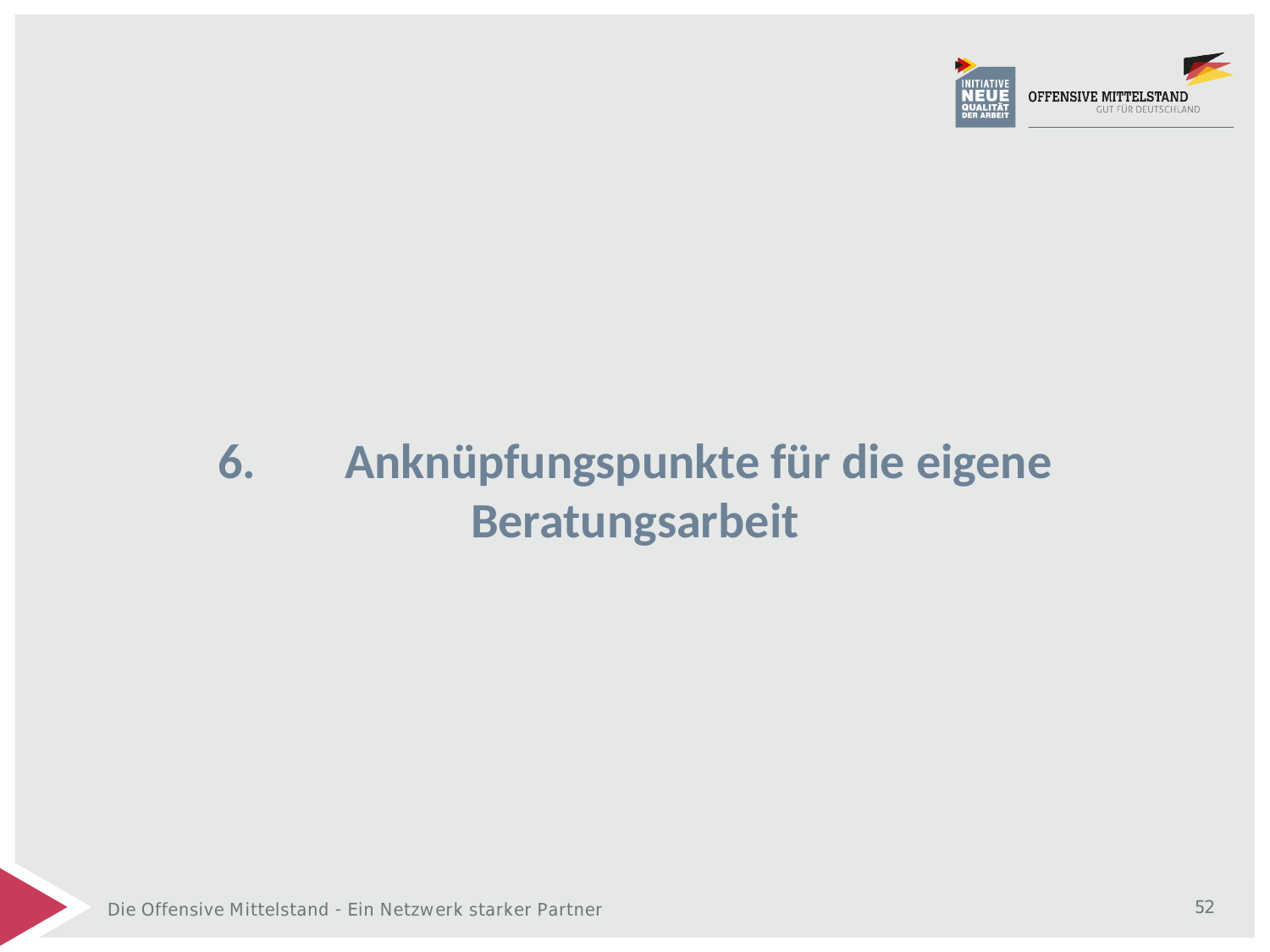

# 6.	Anknüpfungspunkte für die eigene Beratungsarbeit
Die Offensive Mittelstand - Ein Netzwerk starker Partner
52